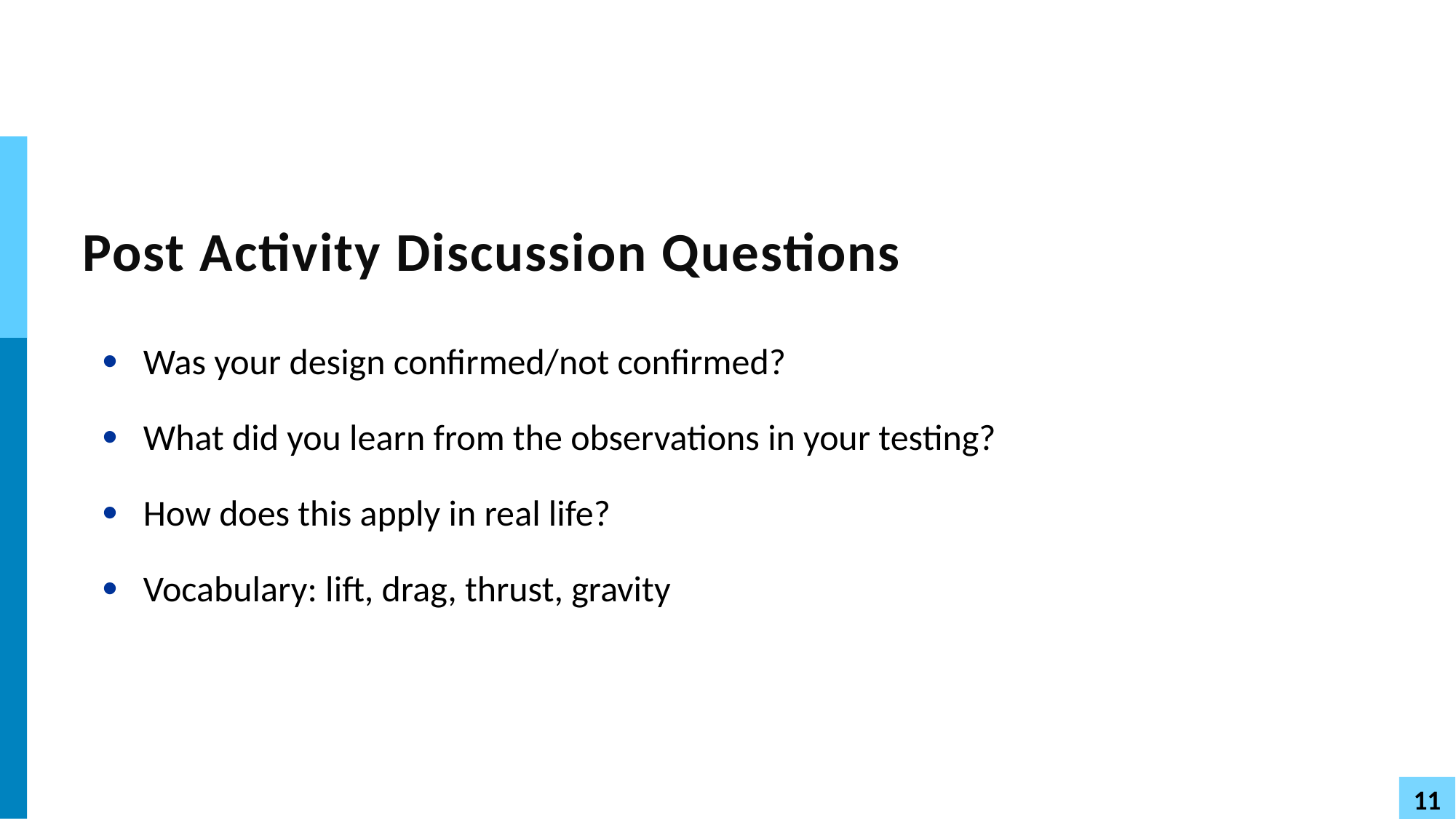

# Post Activity Discussion Questions
Was your design confirmed/not confirmed?
What did you learn from the observations in your testing?
How does this apply in real life?
Vocabulary: lift, drag, thrust, gravity